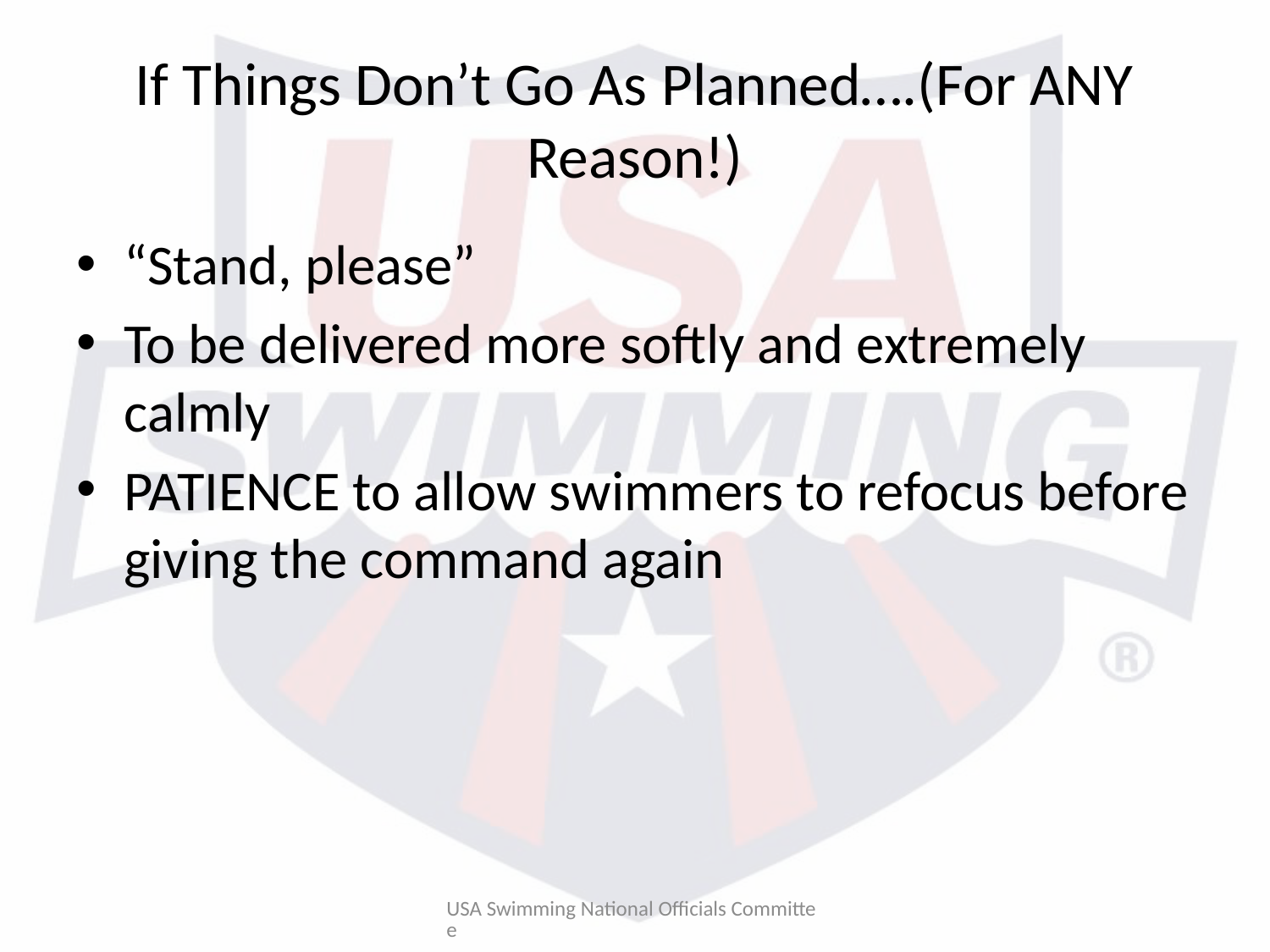

# If Things Don’t Go As Planned….(For ANY Reason!)
“Stand, please”
To be delivered more softly and extremely calmly
PATIENCE to allow swimmers to refocus before giving the command again

USA Swimming National Officials Committee